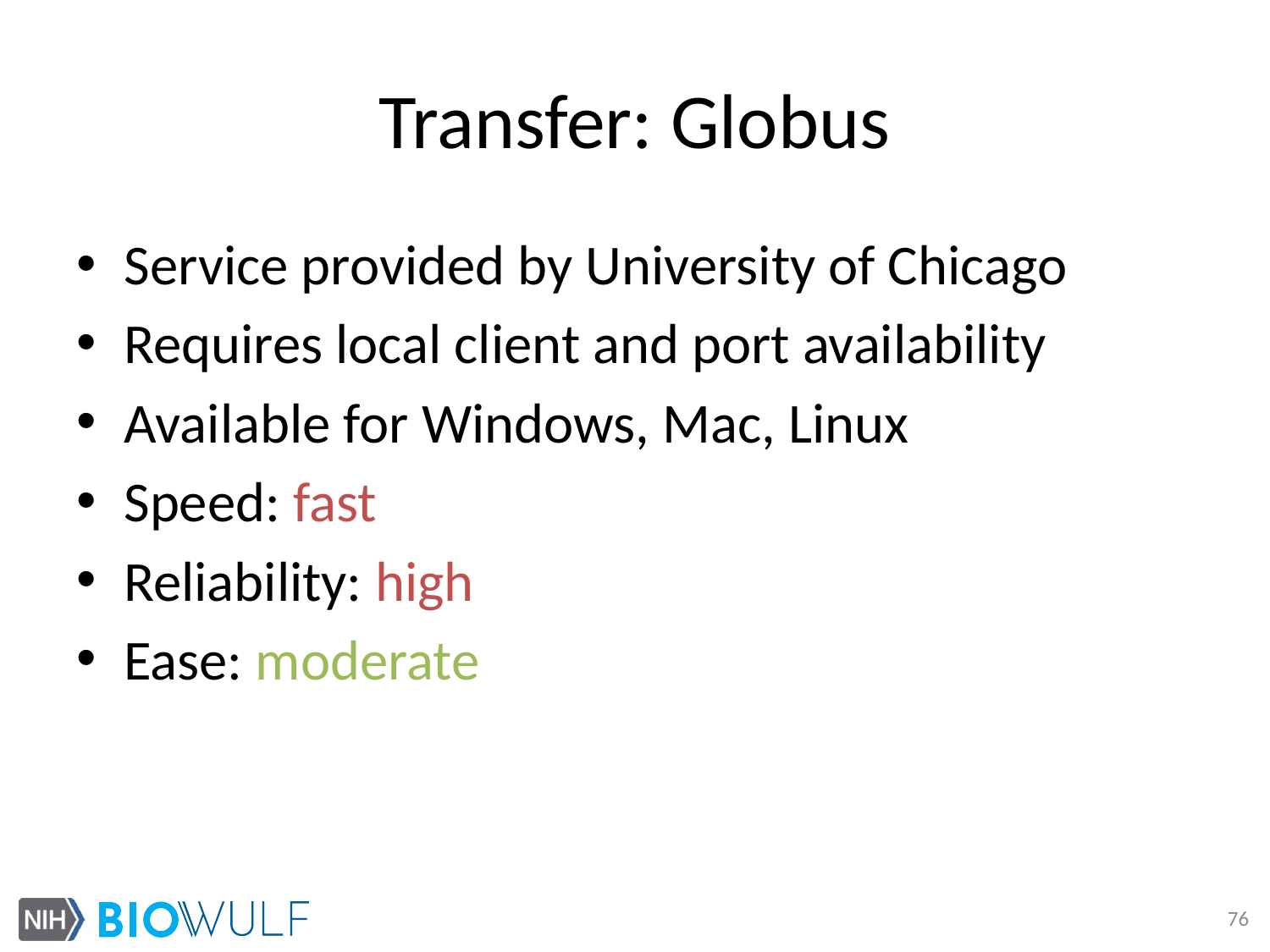

# Transfer: Globus
Service provided by University of Chicago
Requires local client and port availability
Available for Windows, Mac, Linux
Speed: fast
Reliability: high
Ease: moderate

76